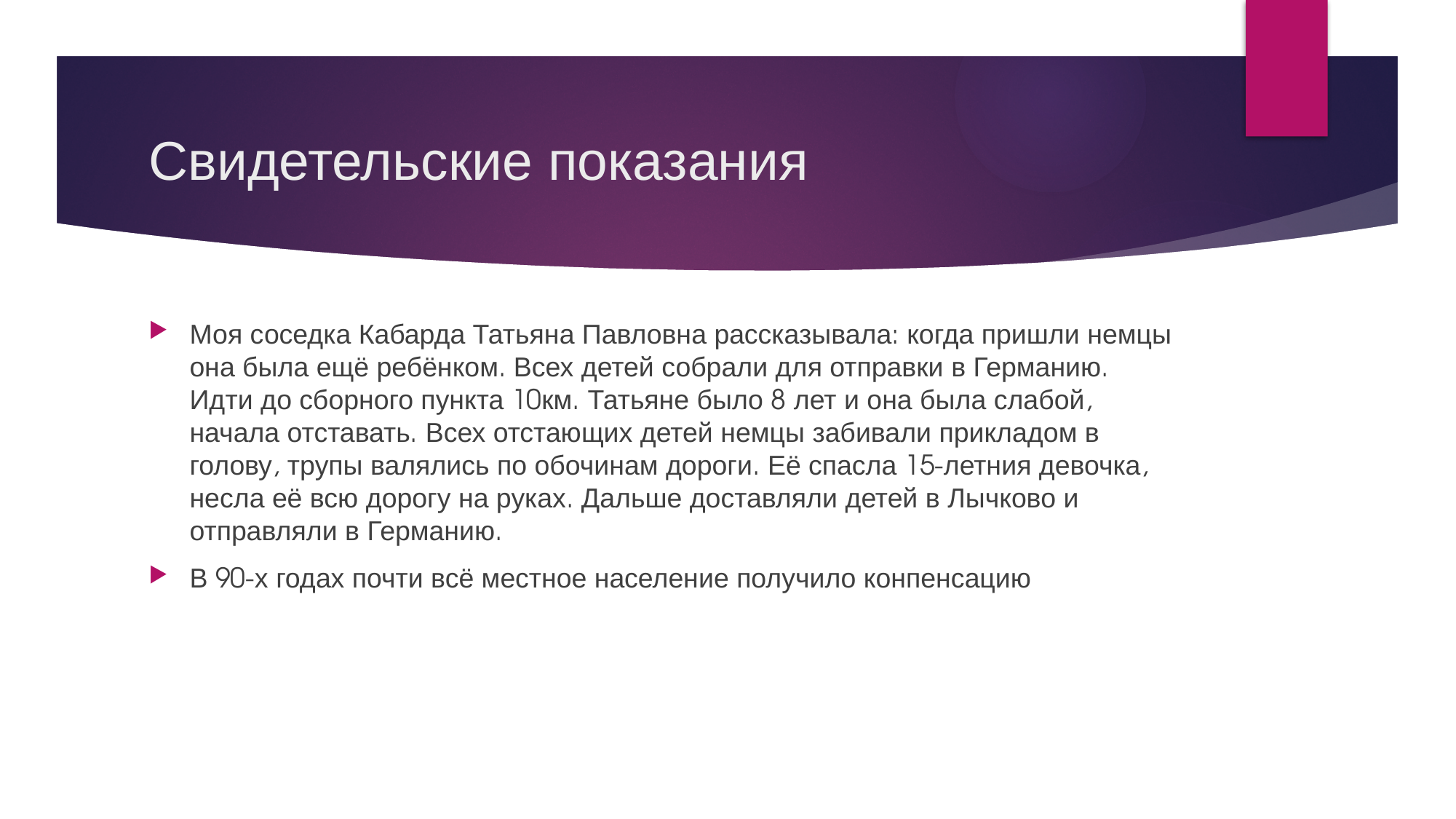

# Свидетельские показания
Моя соседка Кабарда Татьяна Павловна рассказывала: когда пришли немцы она была ещё ребёнком. Всех детей собрали для отправки в Германию. Идти до сборного пункта 10км. Татьяне было 8 лет и она была слабой, начала отставать. Всех отстающих детей немцы забивали прикладом в голову, трупы валялись по обочинам дороги. Её спасла 15-летния девочка, несла её всю дорогу на руках. Дальше доставляли детей в Лычково и отправляли в Германию.
В 90-х годах почти всё местное население получило конпенсацию